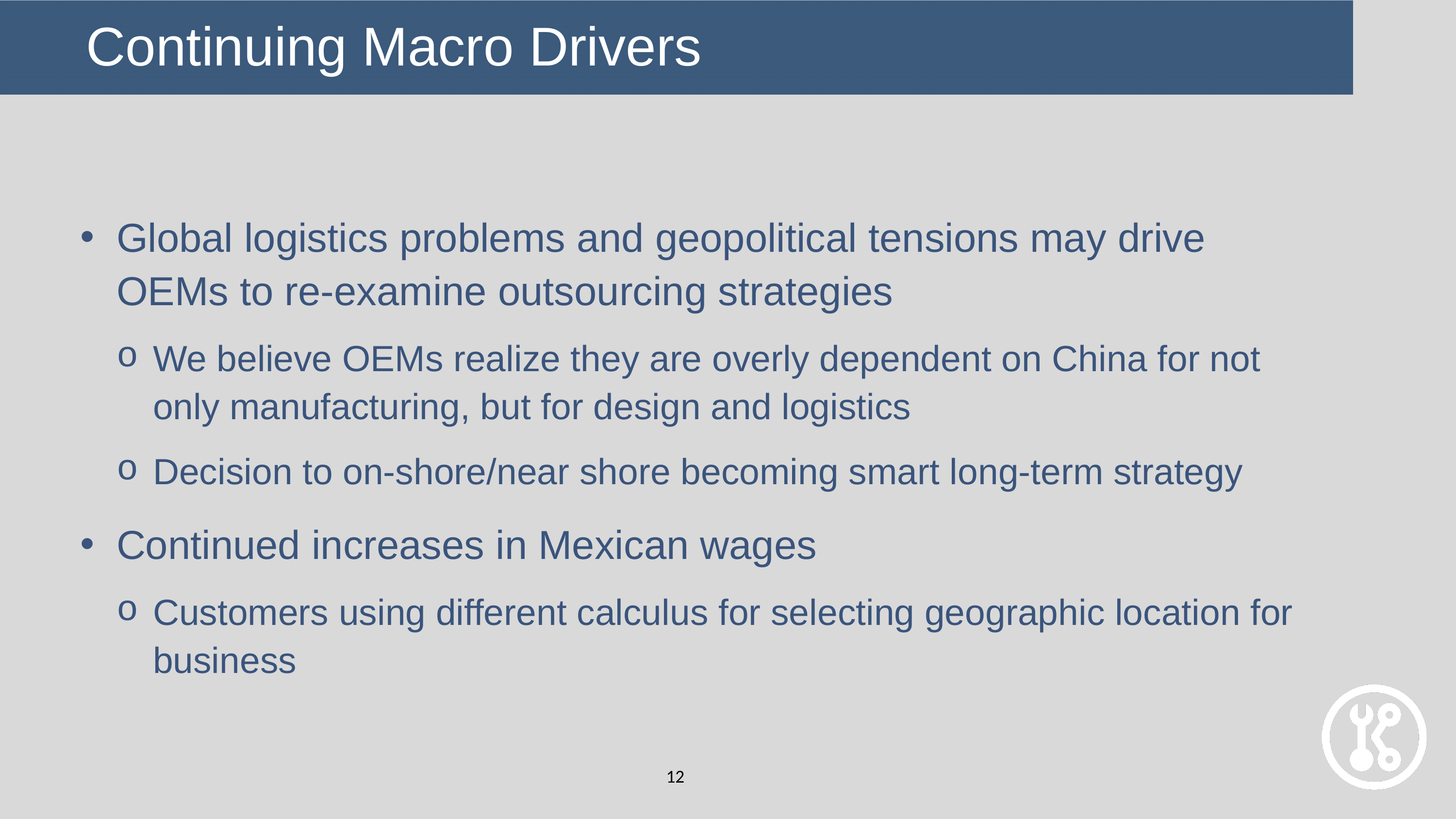

Continuing Macro Drivers
Global logistics problems and geopolitical tensions may drive OEMs to re-examine outsourcing strategies
We believe OEMs realize they are overly dependent on China for not only manufacturing, but for design and logistics
Decision to on-shore/near shore becoming smart long-term strategy
Continued increases in Mexican wages
Customers using different calculus for selecting geographic location for business

12